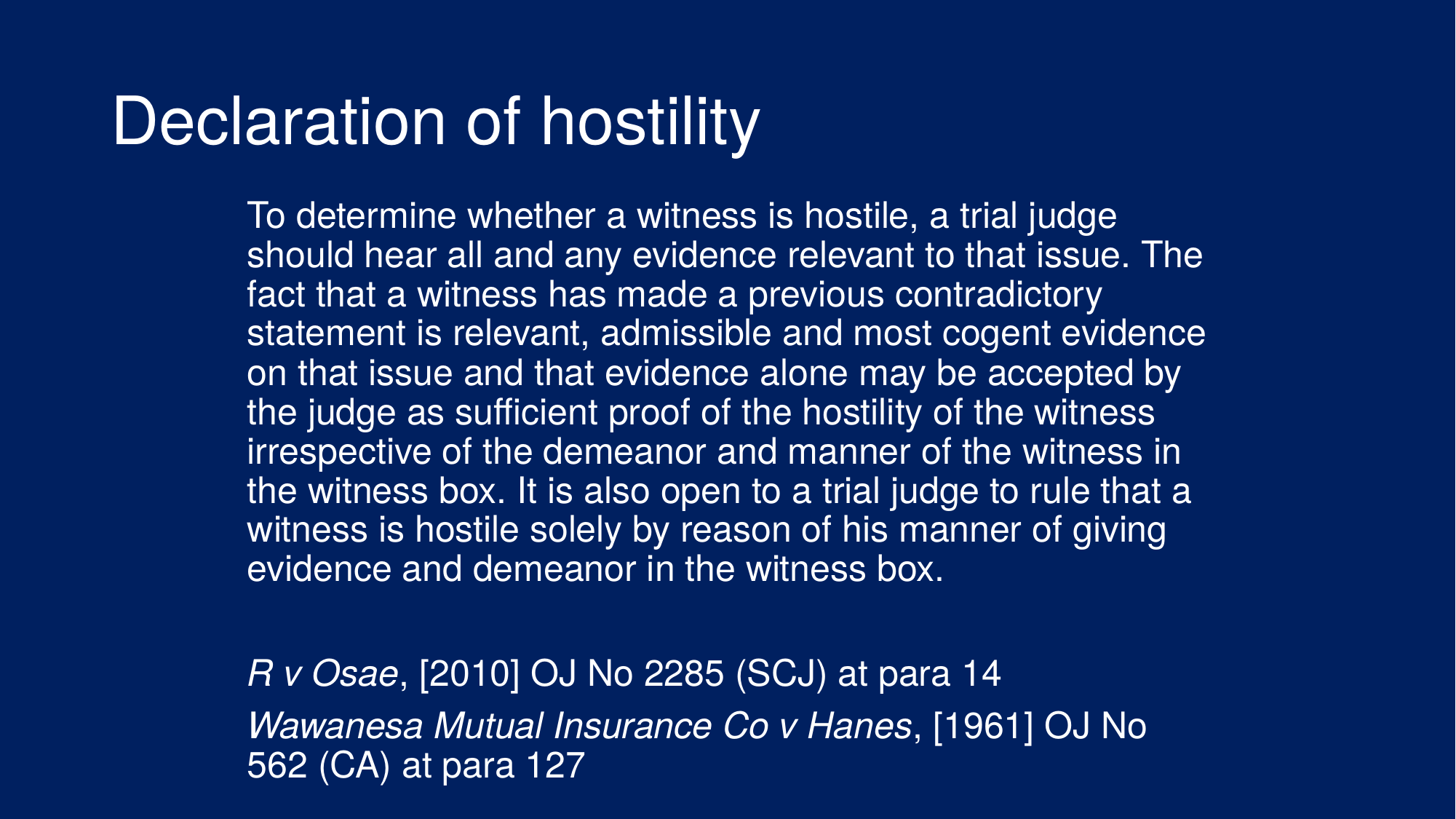

# Declaration of hostility
To determine whether a witness is hostile, a trial judge should hear all and any evidence relevant to that issue. The fact that a witness has made a previous contradictory statement is relevant, admissible and most cogent evidence on that issue and that evidence alone may be accepted by the judge as sufficient proof of the hostility of the witness irrespective of the demeanor and manner of the witness in the witness box. It is also open to a trial judge to rule that a witness is hostile solely by reason of his manner of giving evidence and demeanor in the witness box.

R v Osae, [2010] OJ No 2285 (SCJ) at para 14
Wawanesa Mutual Insurance Co v Hanes, [1961] OJ No 562 (CA) at para 127